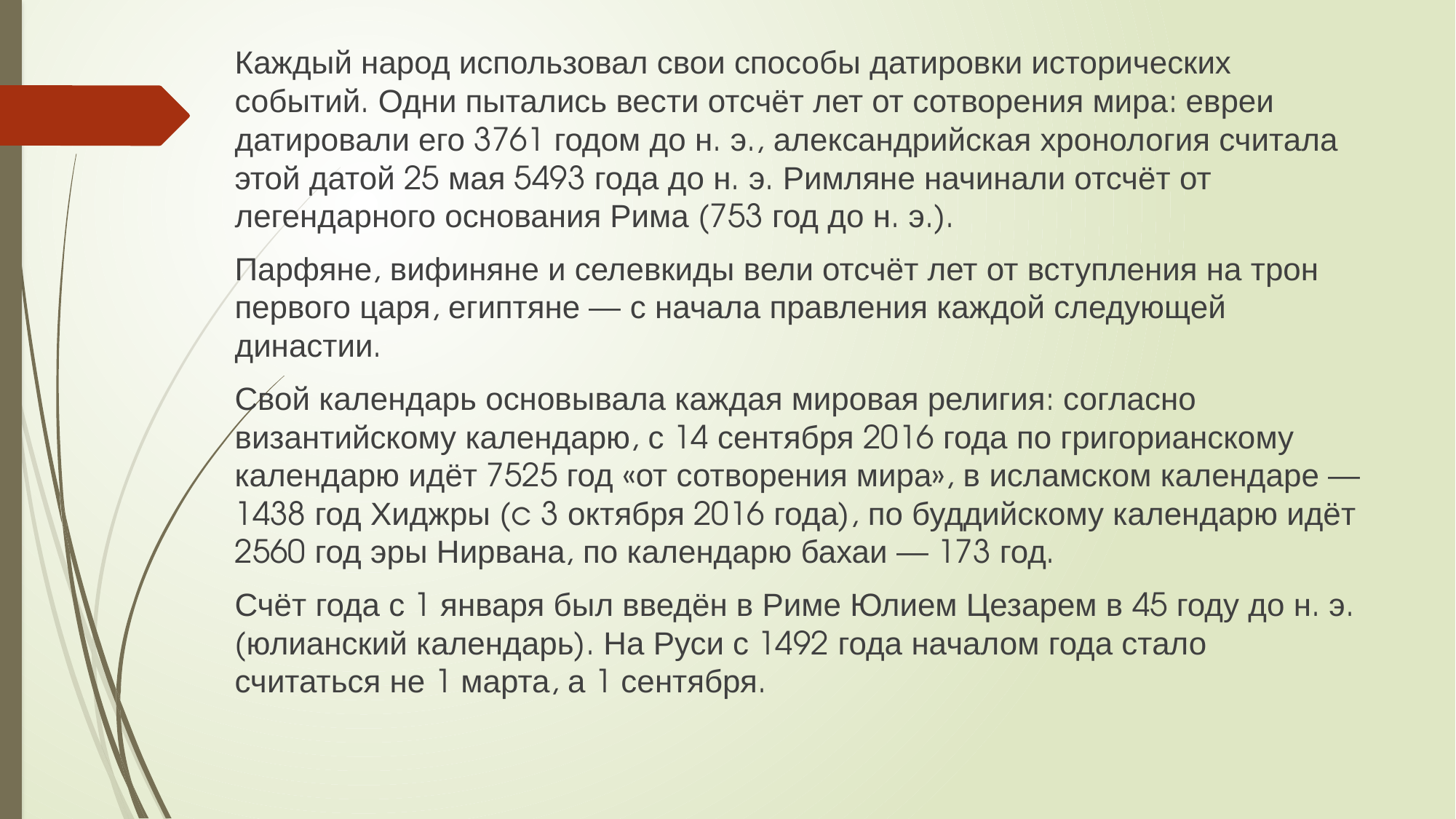

Каждый народ использовал свои способы датировки исторических событий. Одни пытались вести отсчёт лет от сотворения мира: евреи датировали его 3761 годом до н. э., александрийская хронология считала этой датой 25 мая 5493 года до н. э. Римляне начинали отсчёт от легендарного основания Рима (753 год до н. э.).
Парфяне, вифиняне и селевкиды вели отсчёт лет от вступления на трон первого царя, египтяне — с начала правления каждой следующей династии.
Свой календарь основывала каждая мировая религия: согласно византийскому календарю, с 14 сентября 2016 года по григорианскому календарю идёт 7525 год «от сотворения мира», в исламском календаре — 1438 год Хиджры (c 3 октября 2016 года), по буддийскому календарю идёт 2560 год эры Нирвана, по календарю бахаи — 173 год.
Счёт года с 1 января был введён в Риме Юлием Цезарем в 45 году до н. э. (юлианский календарь). На Руси с 1492 года началом года стало считаться не 1 марта, а 1 сентября.

#